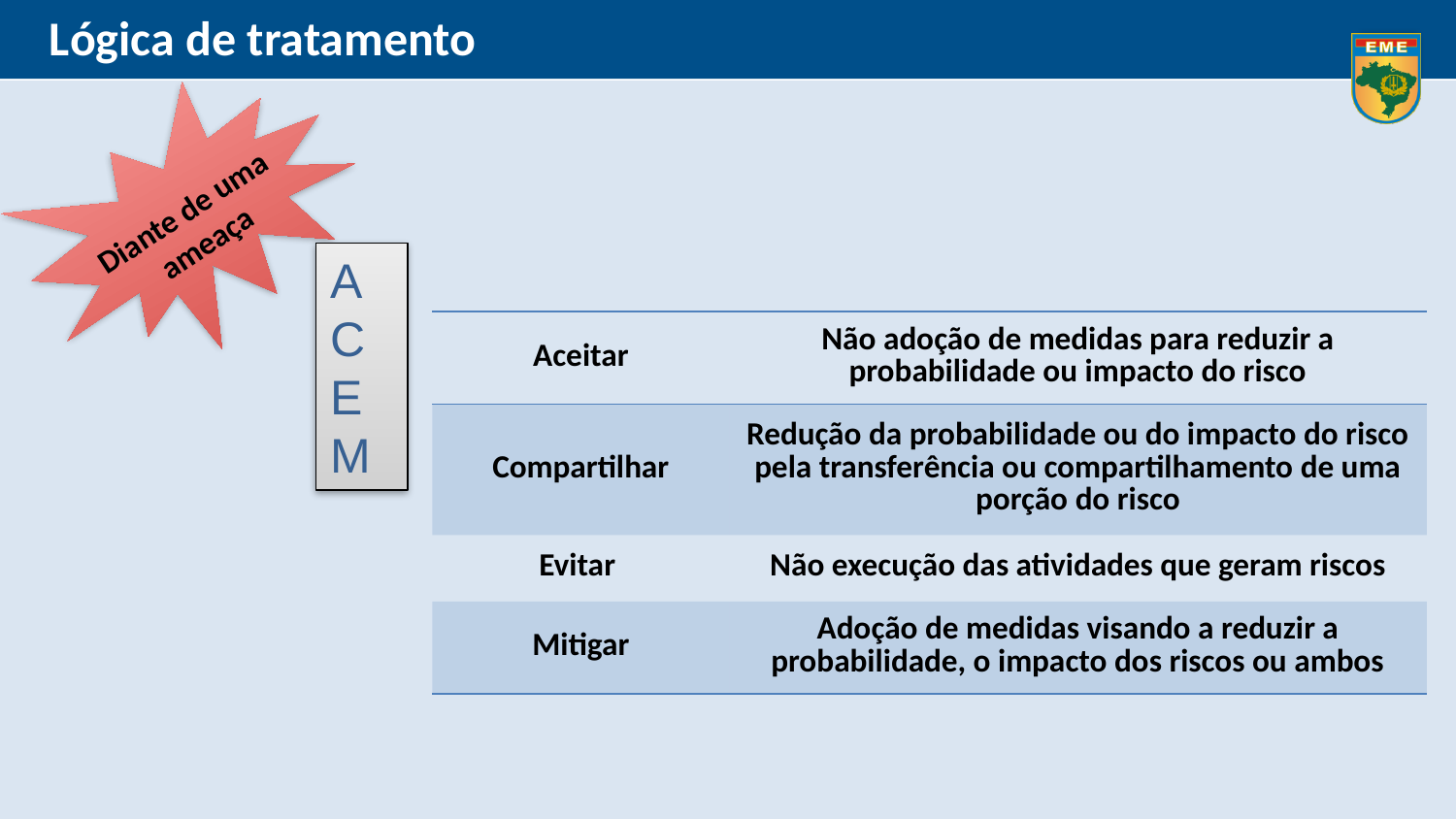

Lógica de tratamento

Diante de uma
ameaça
A C E M
| Aceitar | Não adoção de medidas para reduzir a probabilidade ou impacto do risco |
| --- | --- |
| Compartilhar | Redução da probabilidade ou do impacto do risco pela transferência ou compartilhamento de uma porção do risco |
| Evitar | Não execução das atividades que geram riscos |
| Mitigar | Adoção de medidas visando a reduzir a probabilidade, o impacto dos riscos ou ambos |